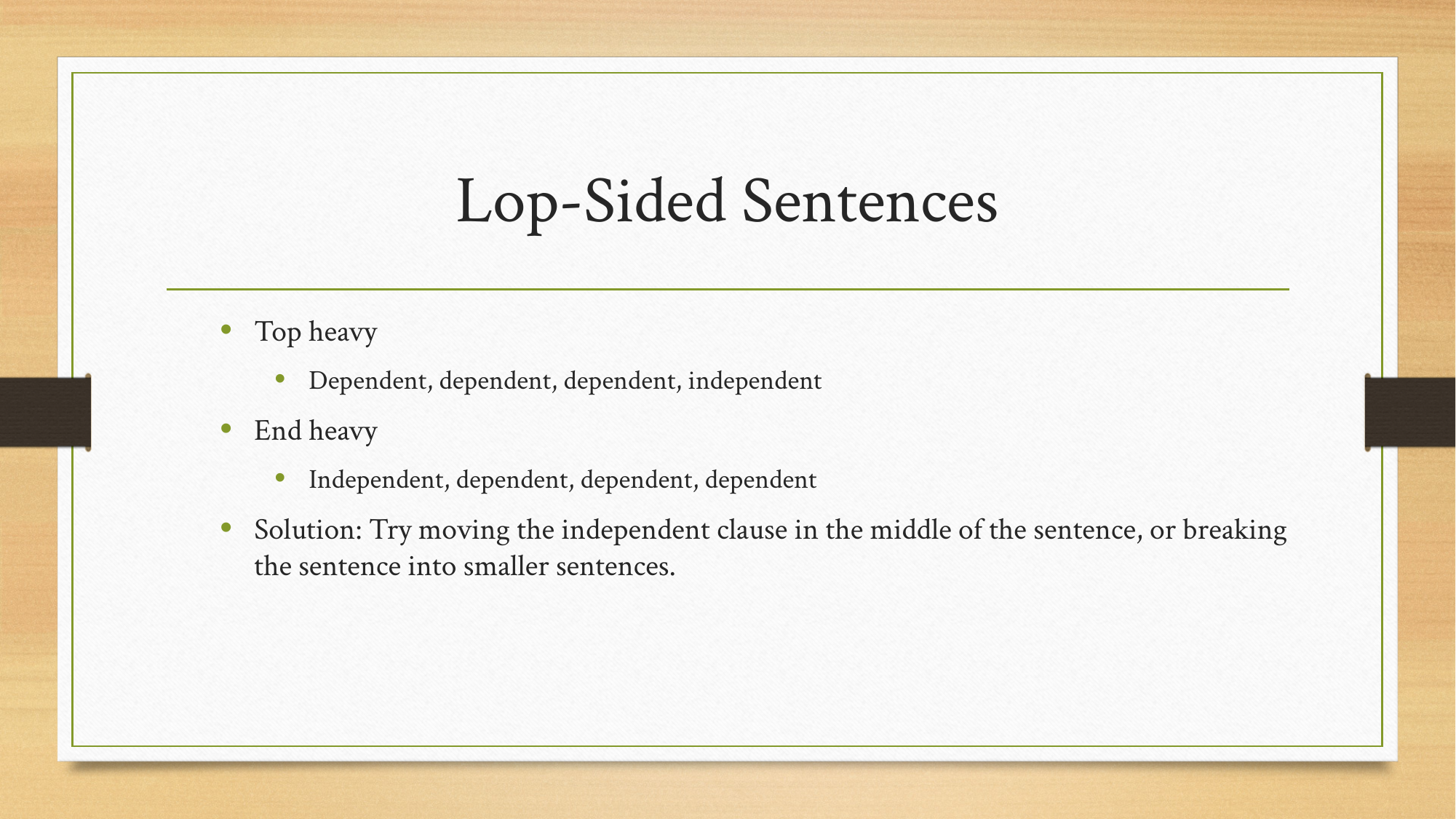

# Lop-Sided Sentences
Top heavy
Dependent, dependent, dependent, independent
End heavy
Independent, dependent, dependent, dependent
Solution: Try moving the independent clause in the middle of the sentence, or breaking the sentence into smaller sentences.